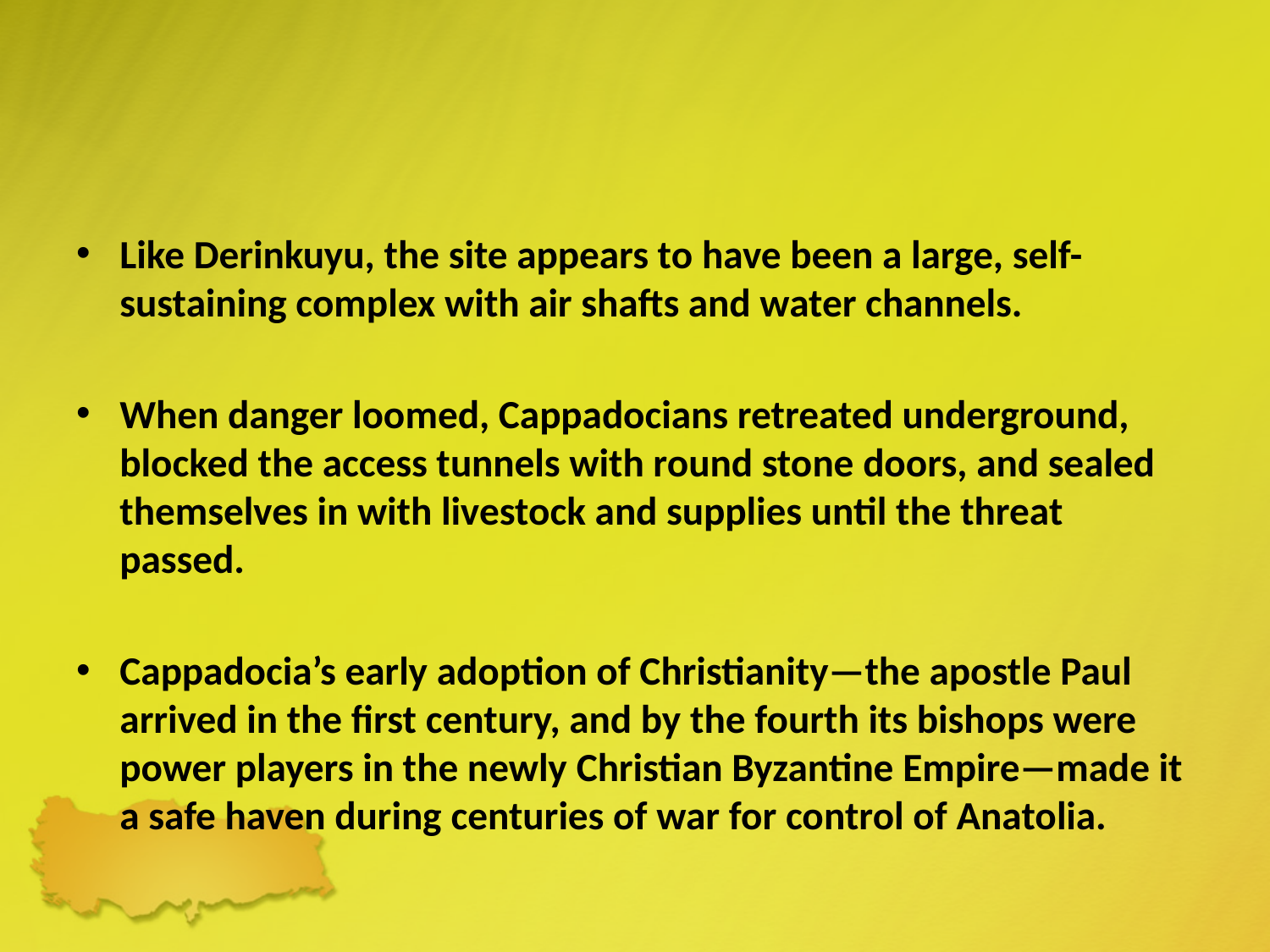

#
Like Derinkuyu, the site appears to have been a large, self-sustaining complex with air shafts and water channels.

When danger loomed, Cappadocians retreated underground, blocked the access tunnels with round stone doors, and sealed themselves in with livestock and supplies until the threat passed.

Cappadocia’s early adoption of Christianity—the apostle Paul arrived in the first century, and by the fourth its bishops were power players in the newly Christian Byzantine Empire—made it a safe haven during centuries of war for control of Anatolia.